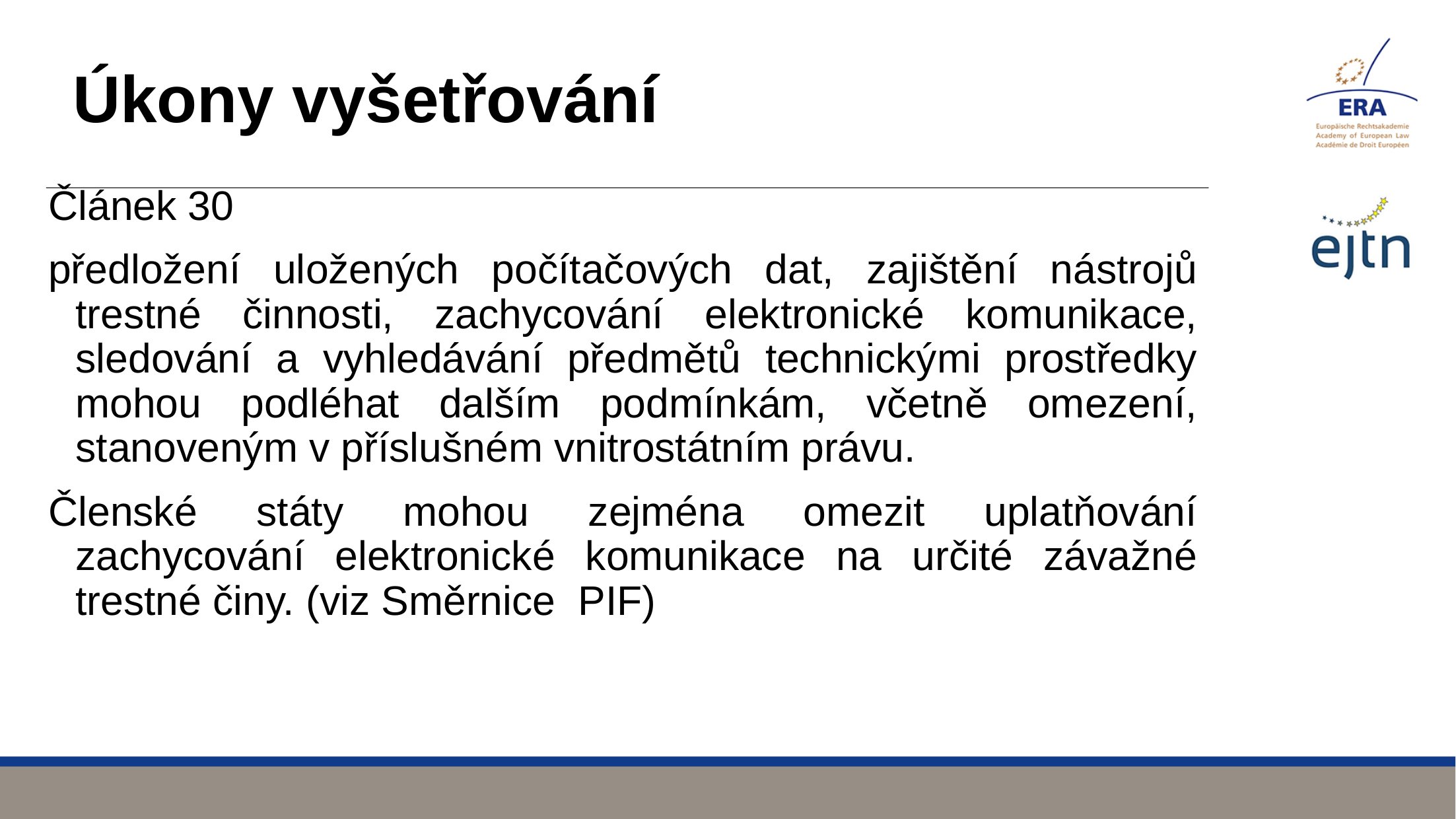

# Úkony vyšetřování
Článek 30
předložení uložených počítačových dat, zajištění nástrojů trestné činnosti, zachycování elektronické komunikace, sledování a vyhledávání předmětů technickými prostředky mohou podléhat dalším podmínkám, včetně omezení, stanoveným v příslušném vnitrostátním právu.
Členské státy mohou zejména omezit uplatňování zachycování elektronické komunikace na určité závažné trestné činy. (viz Směrnice  PIF)
7